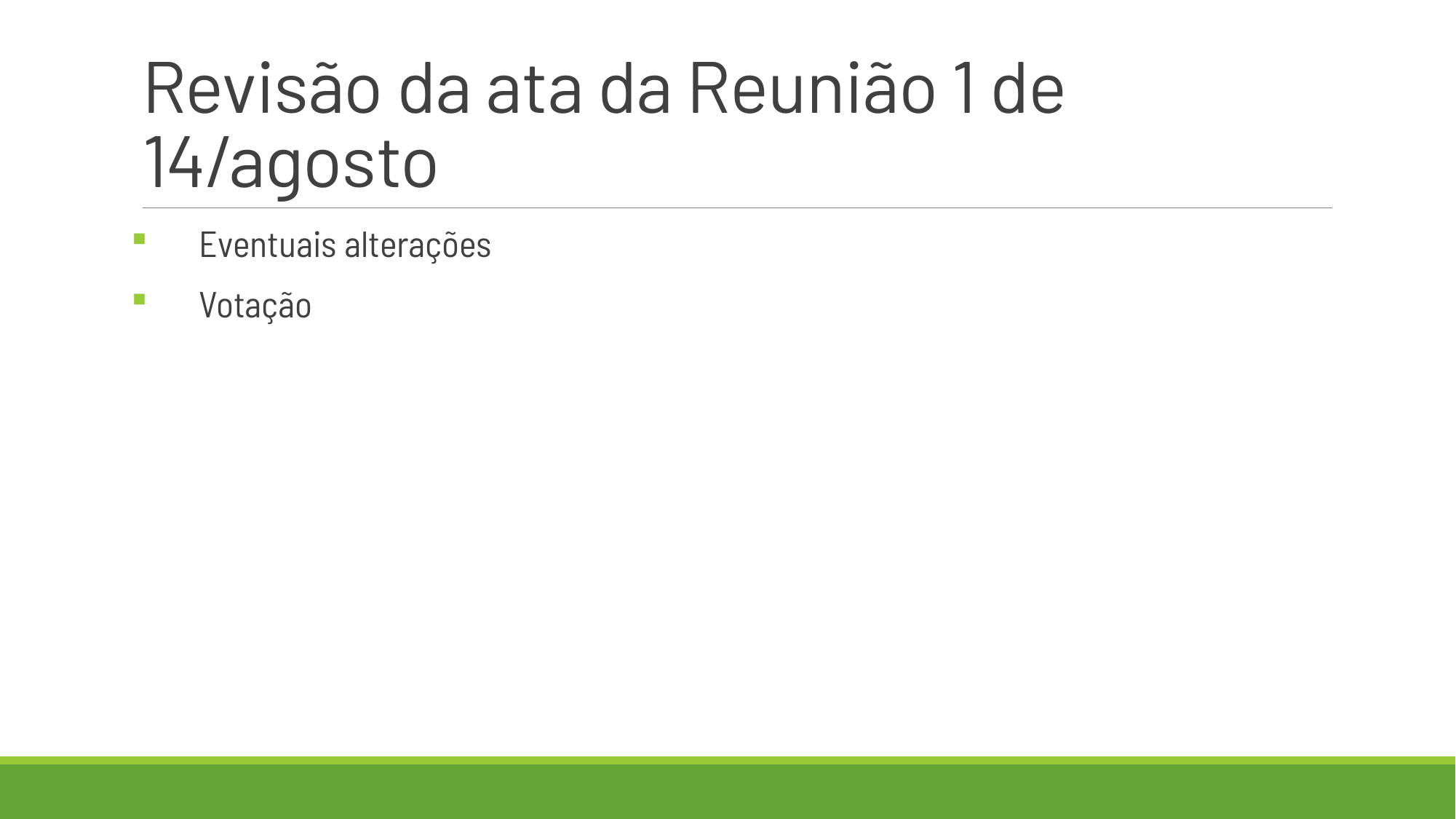

# Revisão da ata da Reunião 1 de 14/agosto
Eventuais alterações
Votação